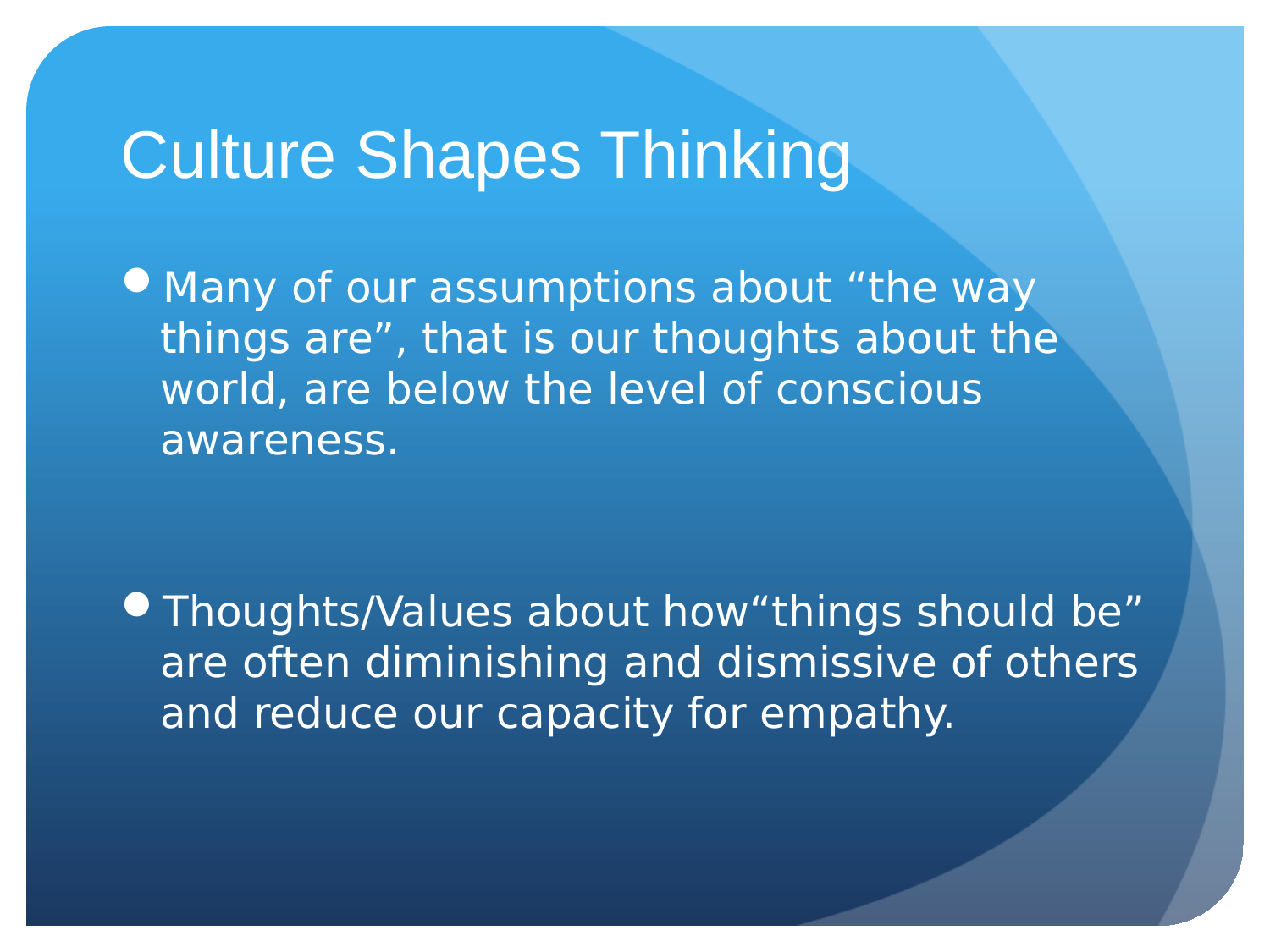

# Culture Shapes Thinking
Many of our assumptions about “the way things are”, that is our thoughts about the world, are below the level of conscious awareness.

Thoughts/Values about how“things should be” are often diminishing and dismissive of others and reduce our capacity for empathy.